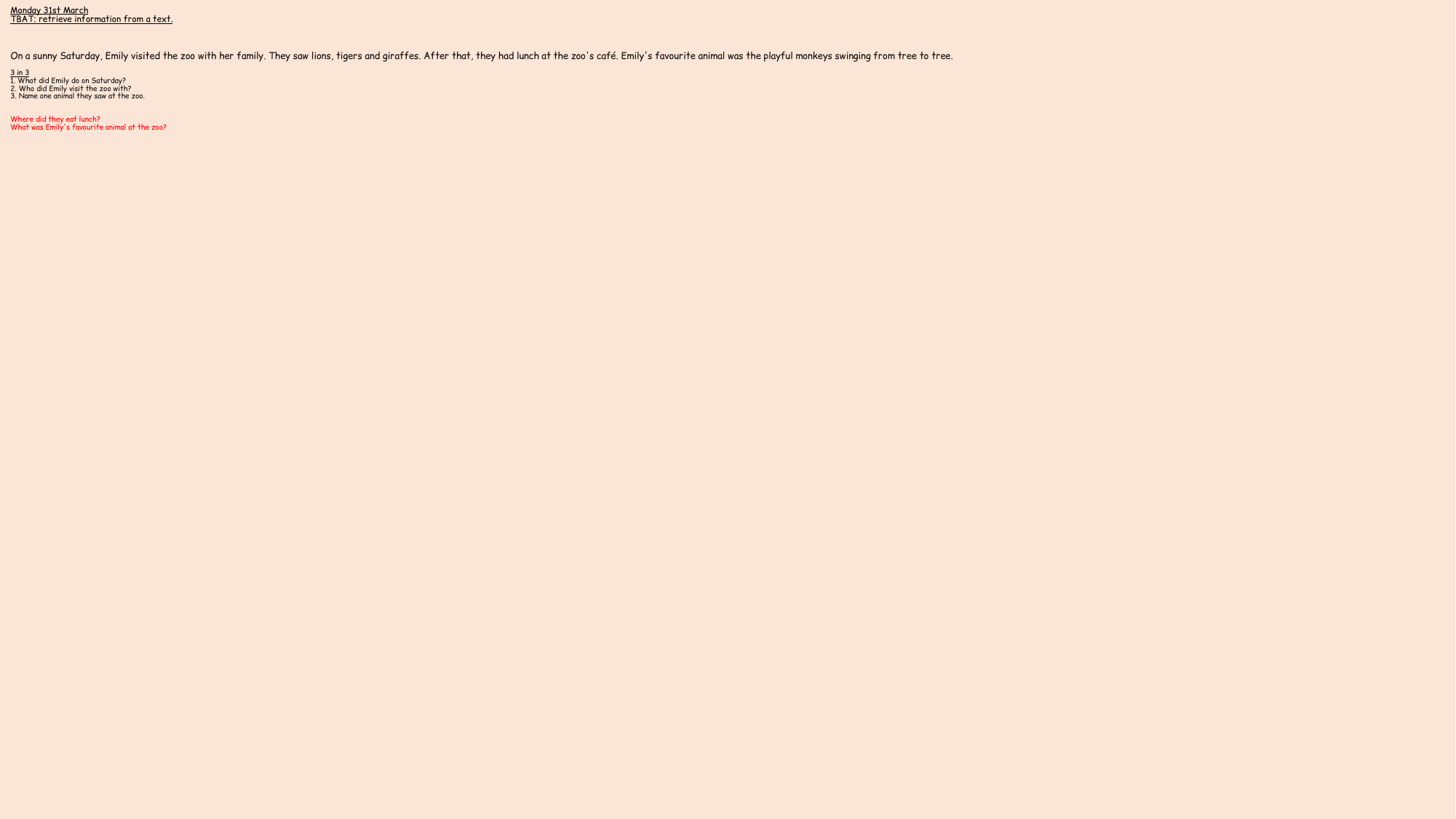

# Monday 31st March TBAT: retrieve information from a text. On a sunny Saturday, Emily visited the zoo with her family. They saw lions, tigers and giraffes. After that, they had lunch at the zoo's café. Emily's favourite animal was the playful monkeys swinging from tree to tree. 3 in 3 1. What did Emily do on Saturday? 2. Who did Emily visit the zoo with? 3. Name one animal they saw at the zoo. Where did they eat lunch? What was Emily's favourite animal at the zoo?